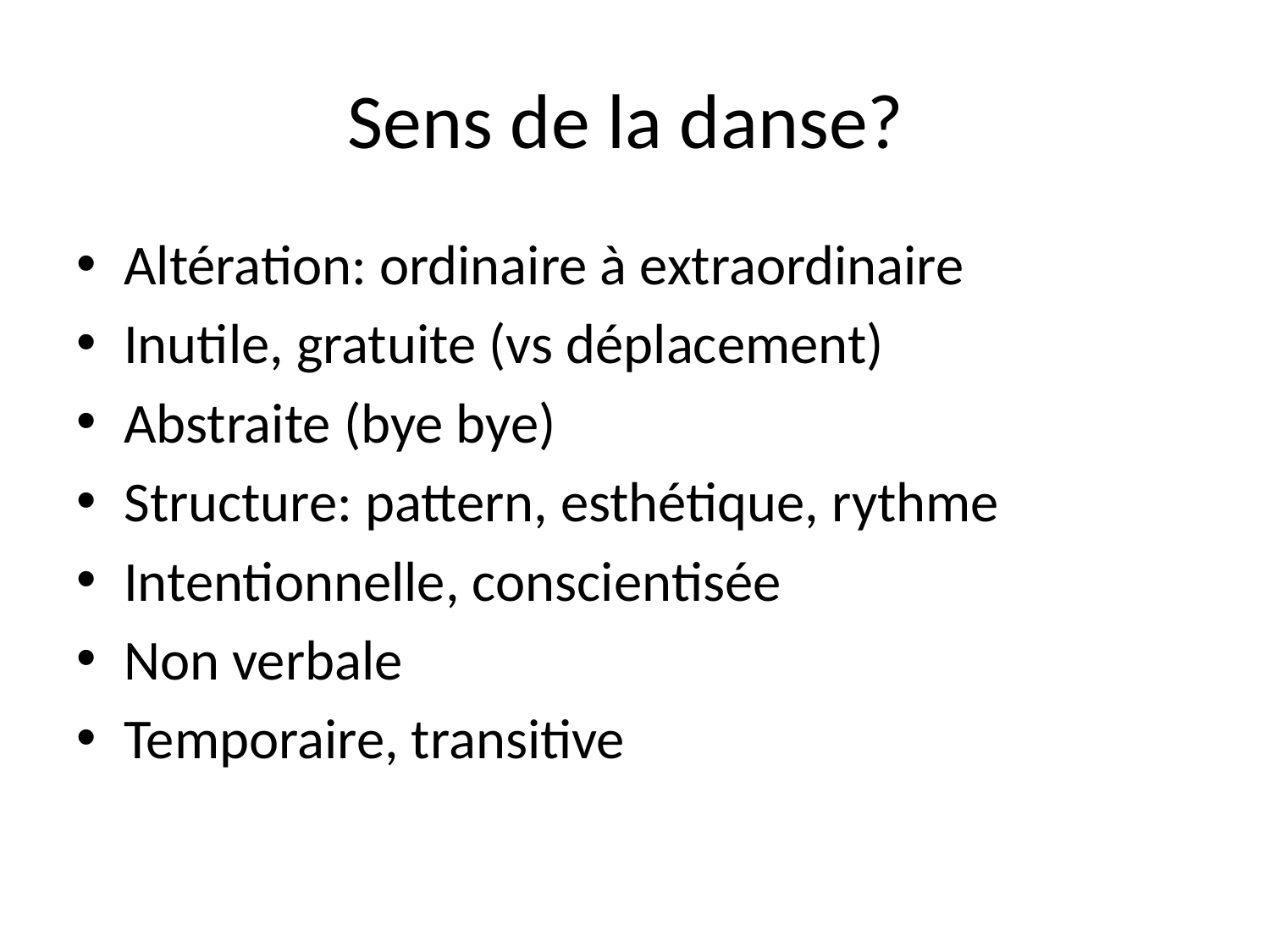

# Sens de la danse?
Altération: ordinaire à extraordinaire
Inutile, gratuite (vs déplacement)
Abstraite (bye bye)
Structure: pattern, esthétique, rythme
Intentionnelle, conscientisée
Non verbale
Temporaire, transitive